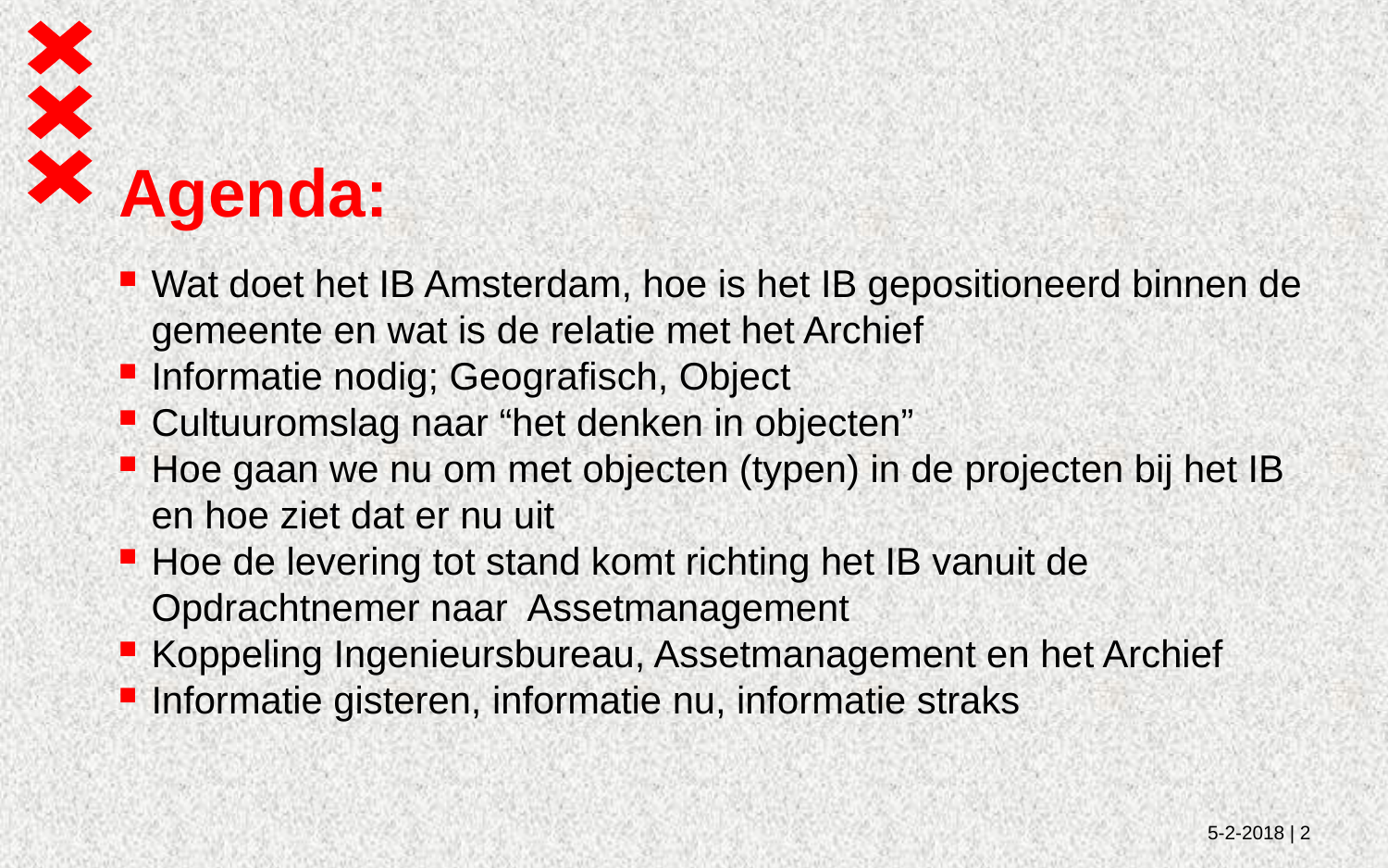

# Agenda:
Wat doet het IB Amsterdam, hoe is het IB gepositioneerd binnen de gemeente en wat is de relatie met het Archief
Informatie nodig; Geografisch, Object
Cultuuromslag naar “het denken in objecten”
Hoe gaan we nu om met objecten (typen) in de projecten bij het IB en hoe ziet dat er nu uit
Hoe de levering tot stand komt richting het IB vanuit de Opdrachtnemer naar  Assetmanagement
Koppeling Ingenieursbureau, Assetmanagement en het Archief
Informatie gisteren, informatie nu, informatie straks
5-2-2018
| 2